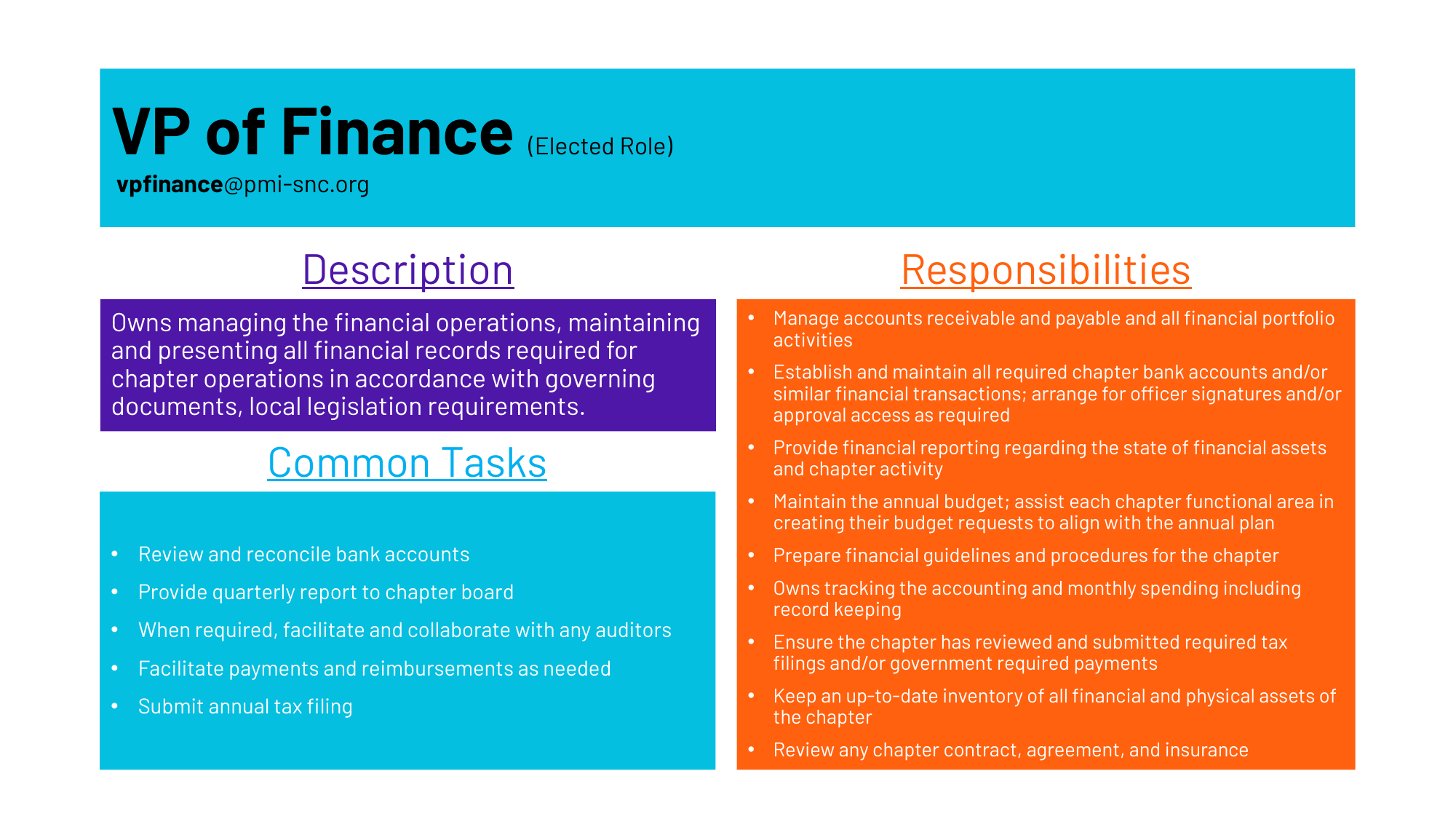

# VP of Finance (Elected Role) vpfinance@pmi-snc.org
Description
Responsibilities
Owns managing the financial operations, maintaining and presenting all financial records required for chapter operations in accordance with governing documents, local legislation requirements.
Manage accounts receivable and payable and all financial portfolio activities
Establish and maintain all required chapter bank accounts and/or similar financial transactions; arrange for officer signatures and/or approval access as required
Provide financial reporting regarding the state of financial assets and chapter activity
Maintain the annual budget; assist each chapter functional area in creating their budget requests to align with the annual plan
Prepare financial guidelines and procedures for the chapter
Owns tracking the accounting and monthly spending including record keeping
Ensure the chapter has reviewed and submitted required tax filings and/or government required payments
Keep an up-to-date inventory of all financial and physical assets of the chapter
Review any chapter contract, agreement, and insurance
Common Tasks
Review and reconcile bank accounts
Provide quarterly report to chapter board
When required, facilitate and collaborate with any auditors
Facilitate payments and reimbursements as needed
Submit annual tax filing